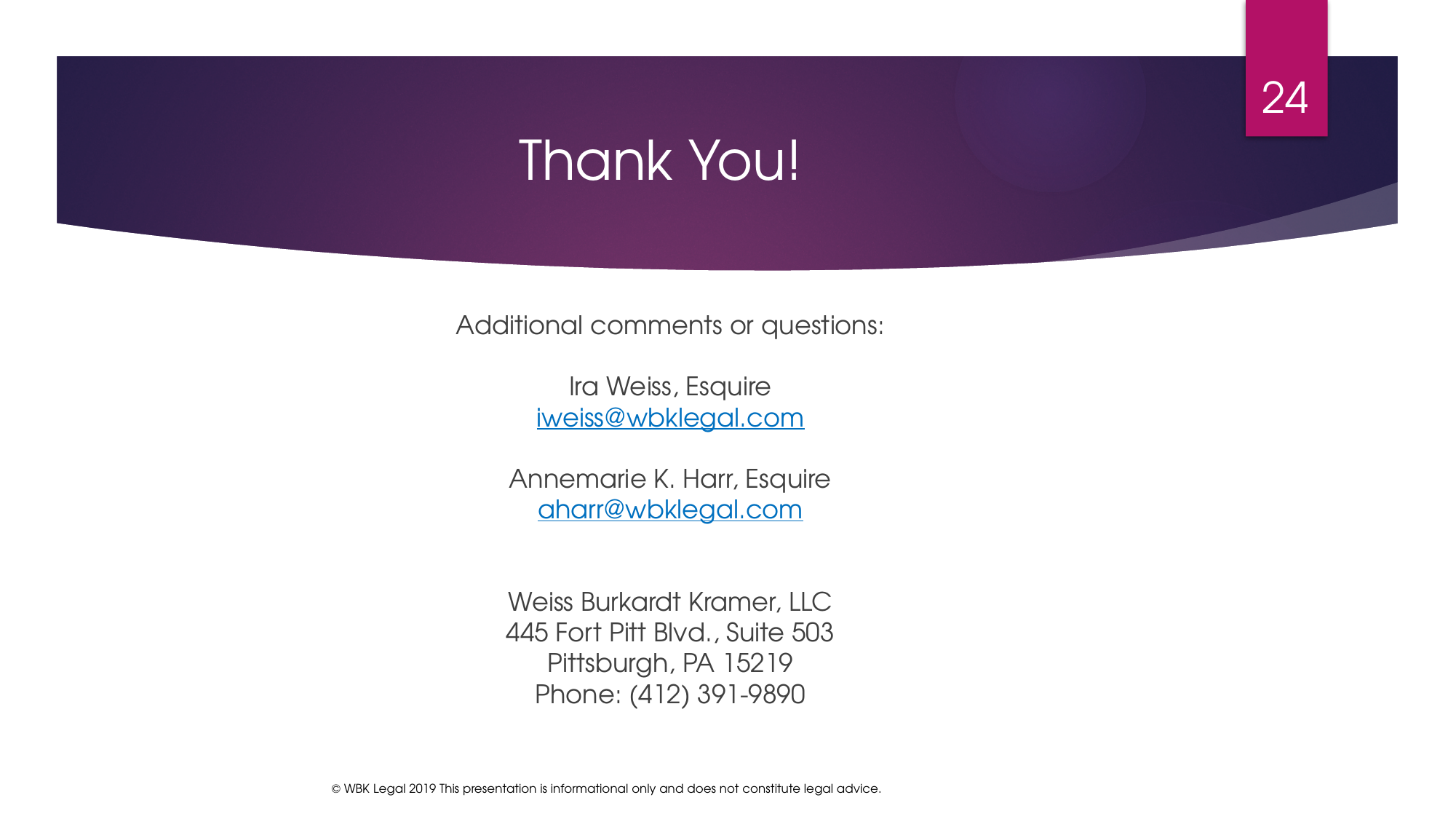

24
# Thank You!

Additional comments or questions:

Ira Weiss, Esquire
iweiss@wbklegal.com

Annemarie K. Harr, Esquire
aharr@wbklegal.com

Weiss Burkardt Kramer, LLC
445 Fort Pitt Blvd., Suite 503
Pittsburgh, PA 15219
Phone: (412) 391-9890

© WBK Legal 2019 This presentation is informational only and does not constitute legal advice.